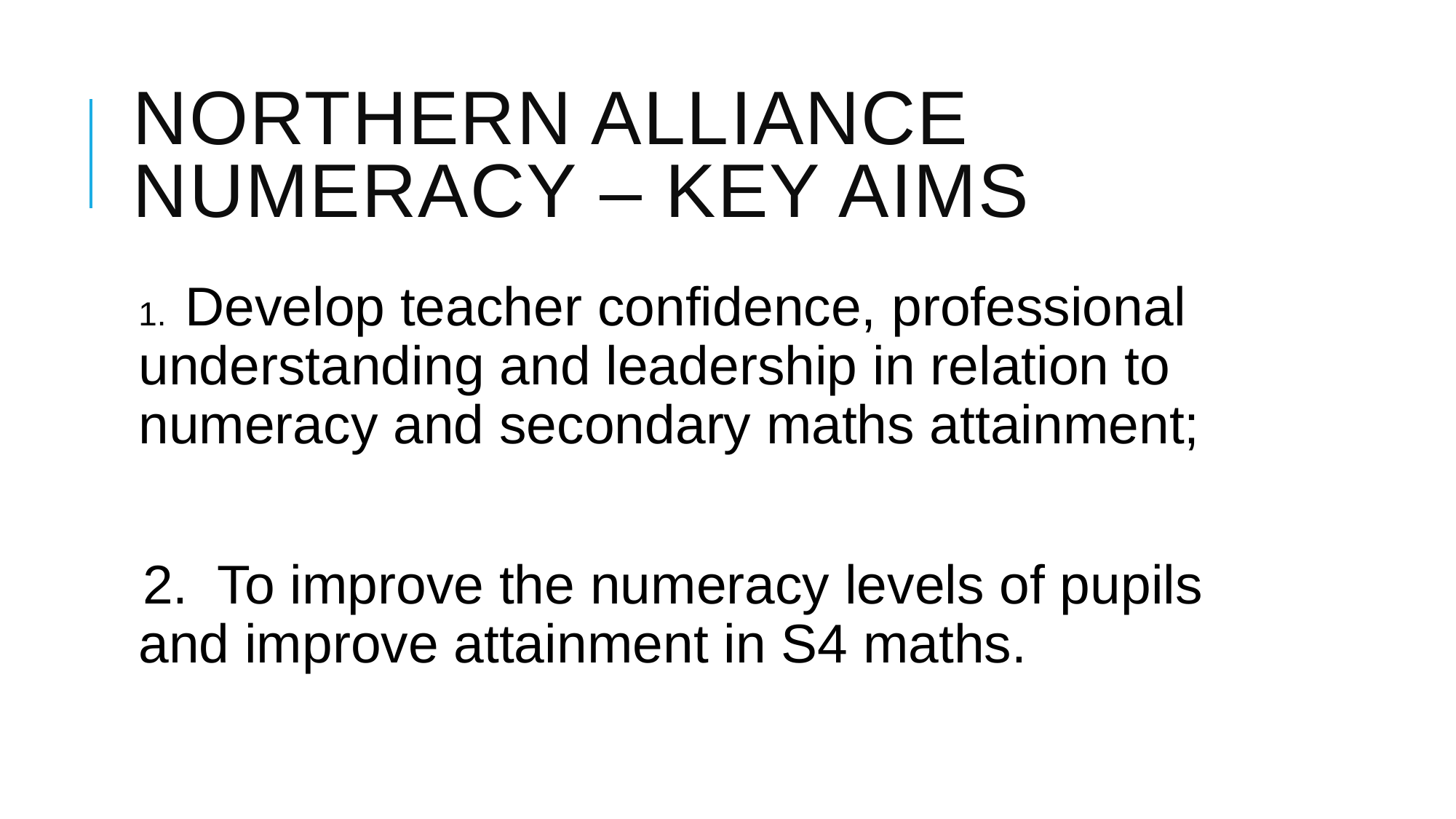

# Northern alliance numeracy – key aims
1.  Develop teacher confidence, professional understanding and leadership in relation to numeracy and secondary maths attainment;

2.  To improve the numeracy levels of pupils and improve attainment in S4 maths.